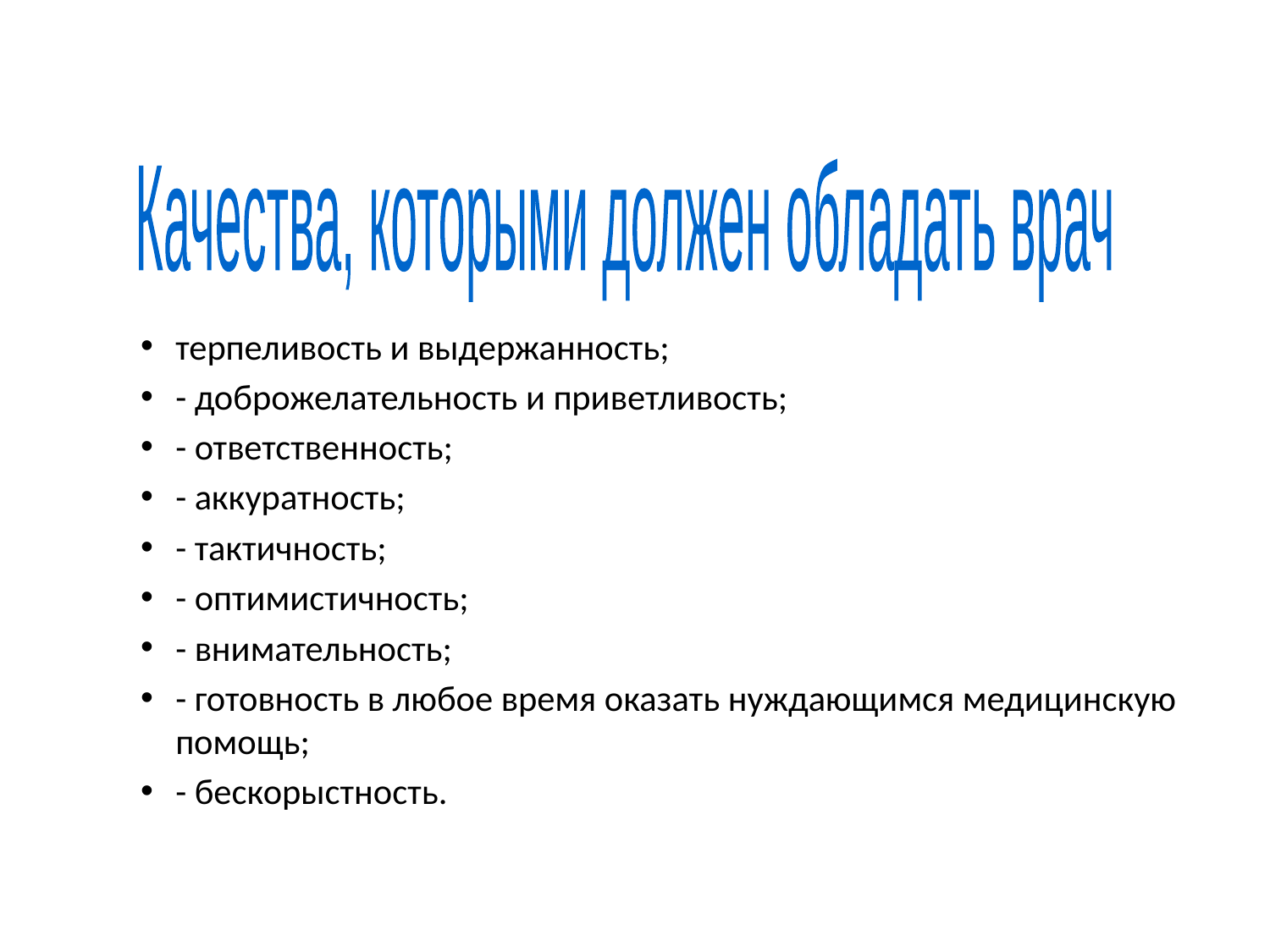

Качества, которыми должен обладать врач
терпеливость и выдержанность;
- доброжелательность и приветливость;
- ответственность;
- аккуратность;
- тактичность;
- оптимистичность;
- внимательность;
- готовность в любое время оказать нуждающимся медицинскую помощь;
- бескорыстность.